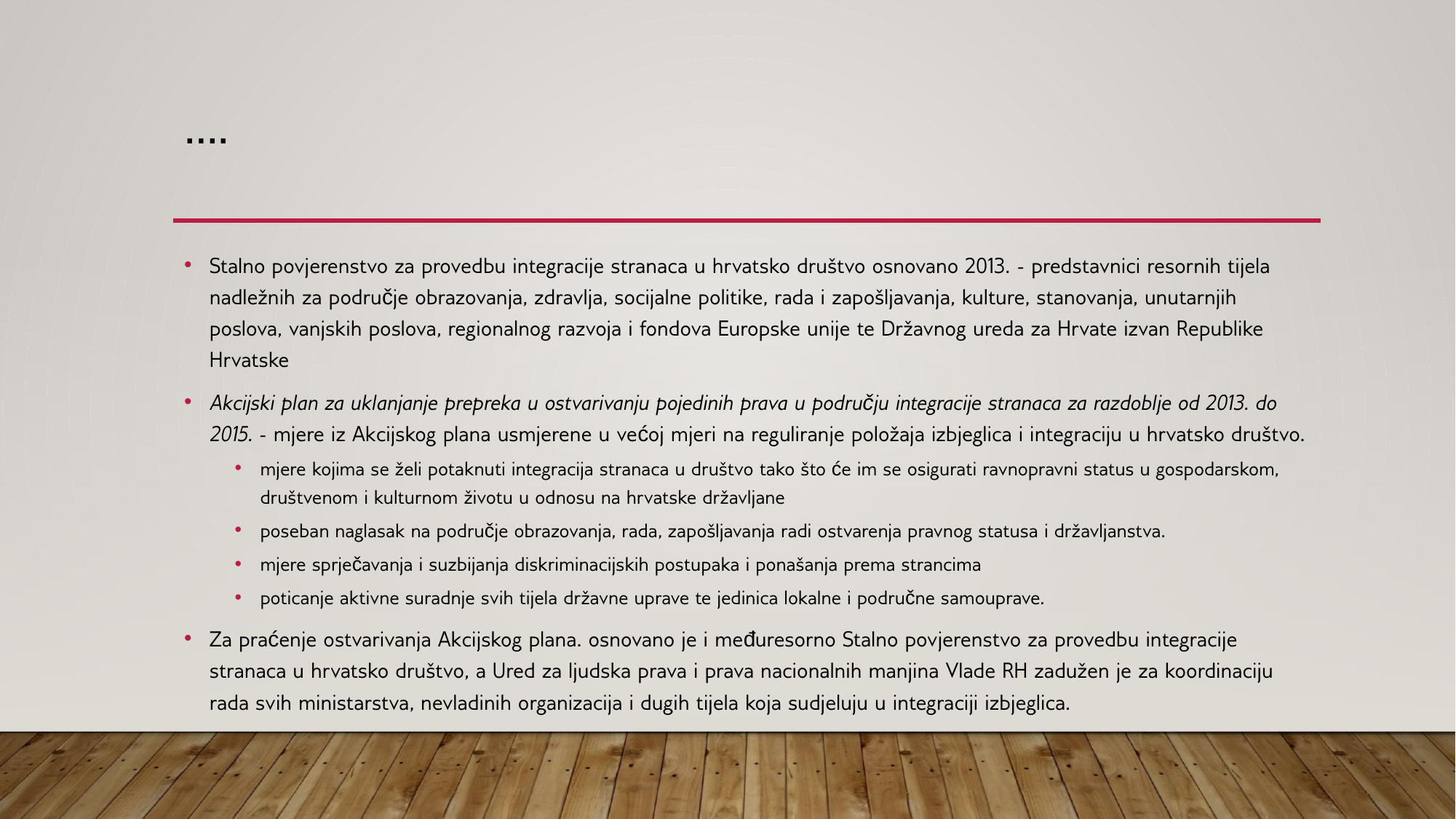

# ….
Stalno povjerenstvo za provedbu integracije stranaca u hrvatsko društvo osnovano 2013. - predstavnici resornih tijela nadležnih za područje obrazovanja, zdravlja, socijalne politike, rada i zapošljavanja, kulture, stanovanja, unutarnjih poslova, vanjskih poslova, regionalnog razvoja i fondova Europske unije te Državnog ureda za Hrvate izvan Republike Hrvatske
Akcijski plan za uklanjanje prepreka u ostvarivanju pojedinih prava u području integracije stranaca za razdoblje od 2013. do 2015. - mjere iz Akcijskog plana usmjerene u većoj mjeri na reguliranje položaja izbjeglica i integraciju u hrvatsko društvo.
mjere kojima se želi potaknuti integracija stranaca u društvo tako što će im se osigurati ravnopravni status u gospodarskom, društvenom i kulturnom životu u odnosu na hrvatske državljane
poseban naglasak na područje obrazovanja, rada, zapošljavanja radi ostvarenja pravnog statusa i državljanstva.
mjere sprječavanja i suzbijanja diskriminacijskih postupaka i ponašanja prema strancima
poticanje aktivne suradnje svih tijela državne uprave te jedinica lokalne i područne samouprave.
Za praćenje ostvarivanja Akcijskog plana. osnovano je i međuresorno Stalno povjerenstvo za provedbu integracije stranaca u hrvatsko društvo, a Ured za ljudska prava i prava nacionalnih manjina Vlade RH zadužen je za koordinaciju rada svih ministarstva, nevladinih organizacija i dugih tijela koja sudjeluju u integraciji izbjeglica.